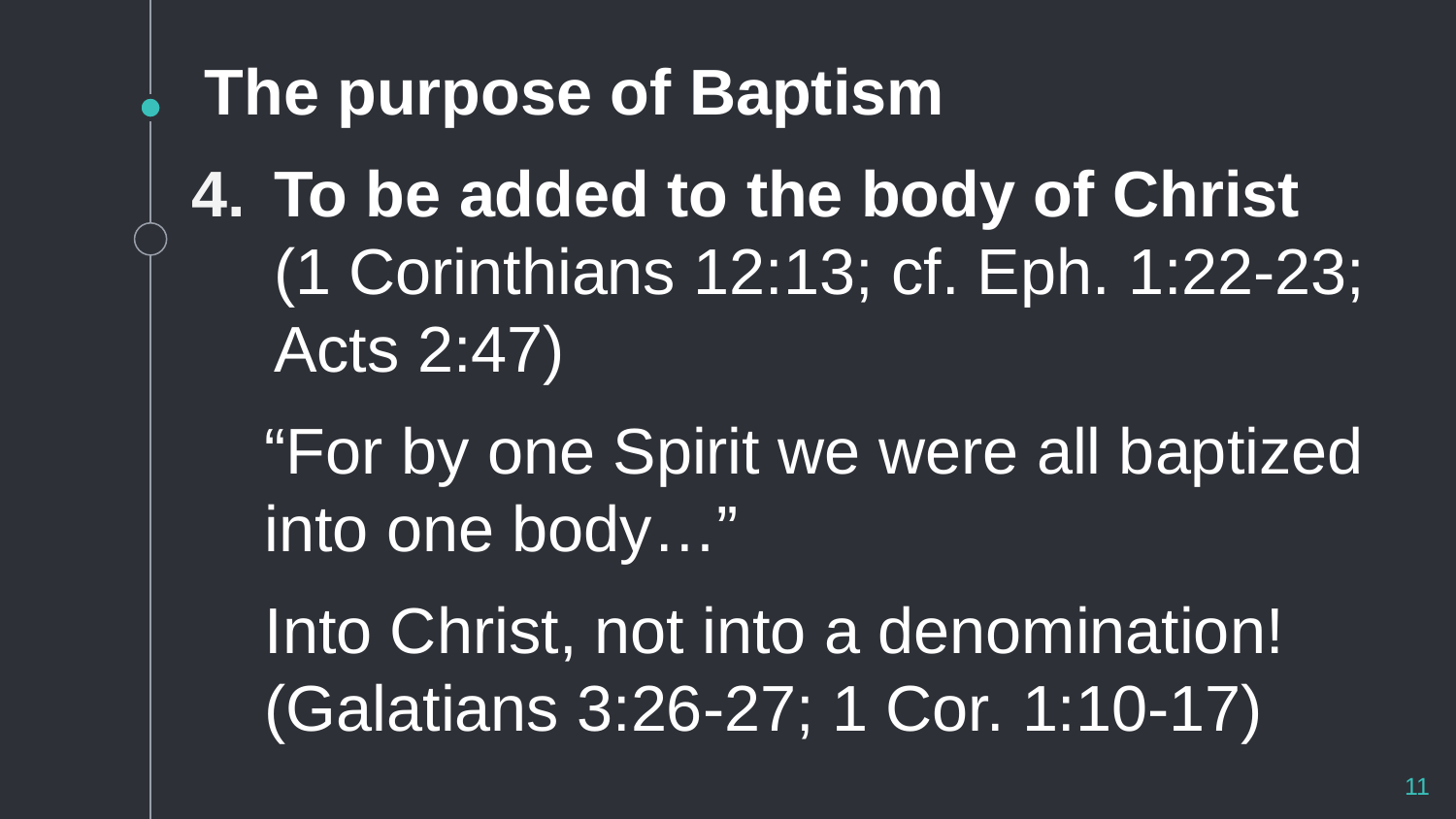

# The purpose of Baptism
To be added to the body of Christ
(1 Corinthians 12:13; cf. Eph. 1:22-23; Acts 2:47)
“For by one Spirit we were all baptized into one body…”
Into Christ, not into a denomination! (Galatians 3:26-27; 1 Cor. 1:10-17)
11